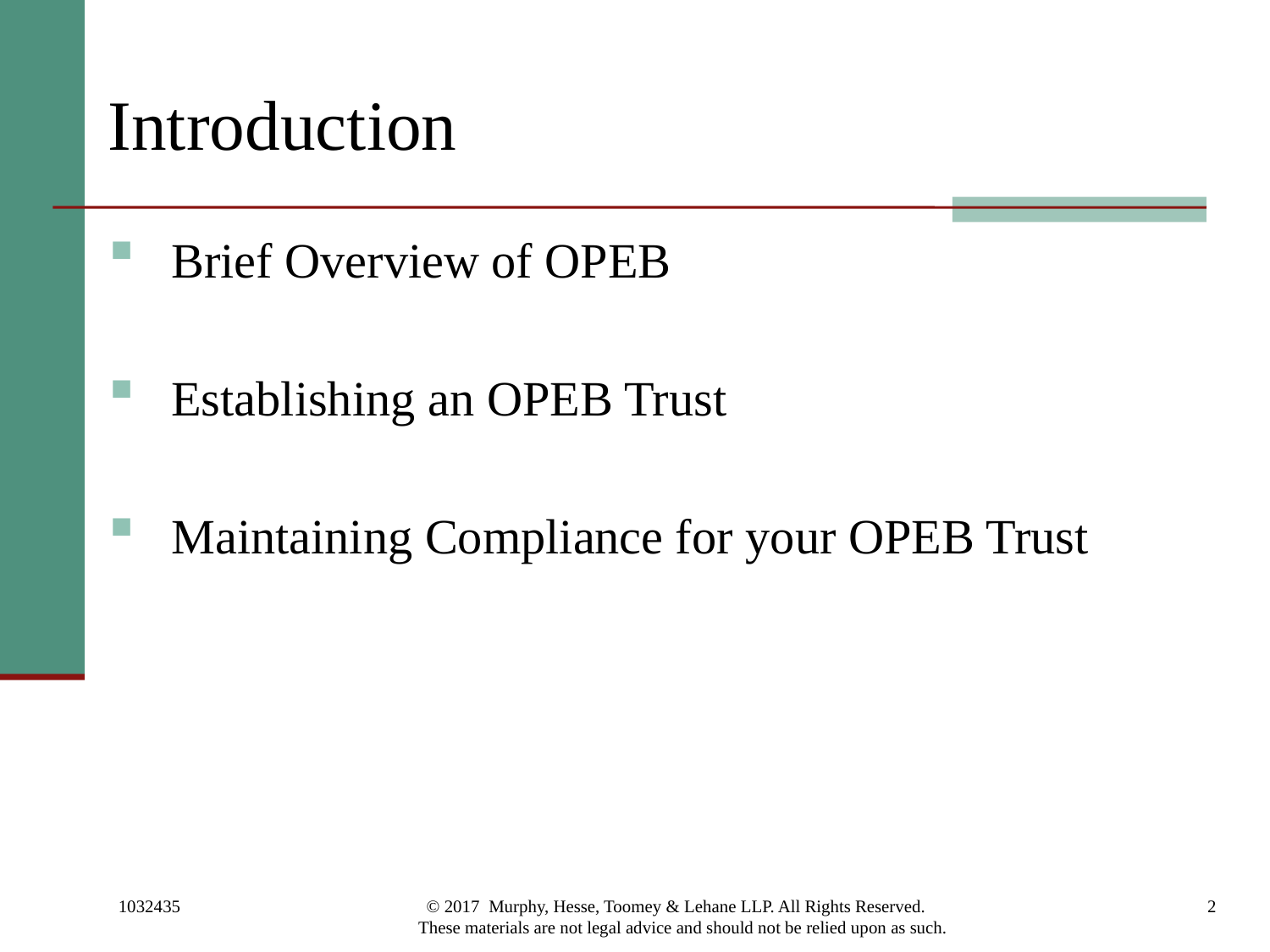

# Introduction
Brief Overview of OPEB

Establishing an OPEB Trust

Maintaining Compliance for your OPEB Trust

1032435
© 2017  Murphy, Hesse, Toomey & Lehane LLP. All Rights Reserved.    These materials are not legal advice and should not be relied upon as such.
2